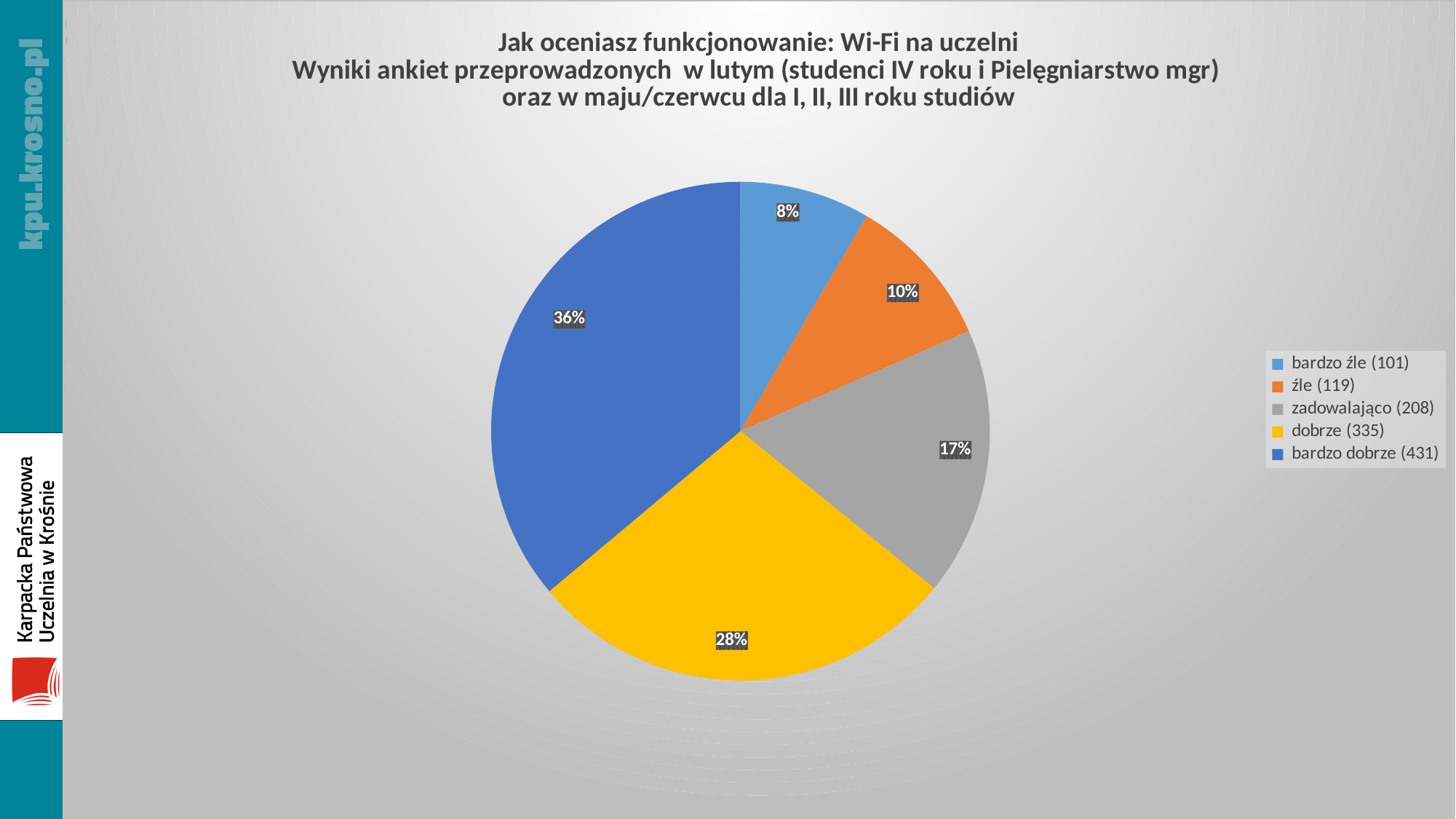

### Chart:
Jak oceniasz funkcjonowanie: Wi-Fi na uczelni
Wyniki ankiet przeprowadzonych  w lutym (studenci IV roku i Pielęgniarstwo mgr)
oraz w maju/czerwcu dla I, II, III roku studiów

| Category |  |
|---|---|
|  bardzo źle (101) | 101.0 |
|  źle (119) | 119.0 |
|  zadowalająco (208) | 208.0 |
|  dobrze (335) | 335.0 |
|  bardzo dobrze (431) | 431.0 |